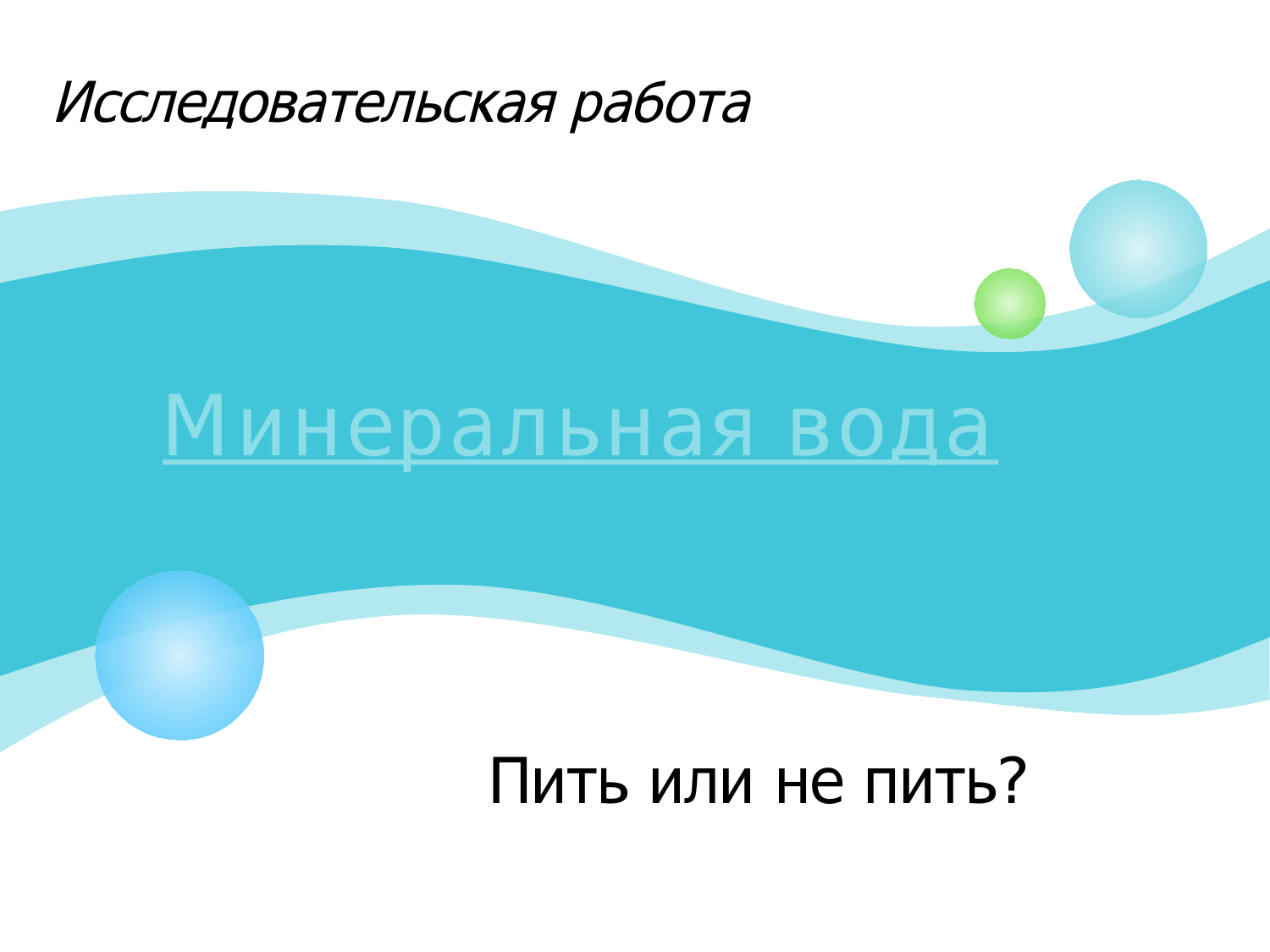

Исследовательская работа
# Минеральная вода
Пить или не пить?